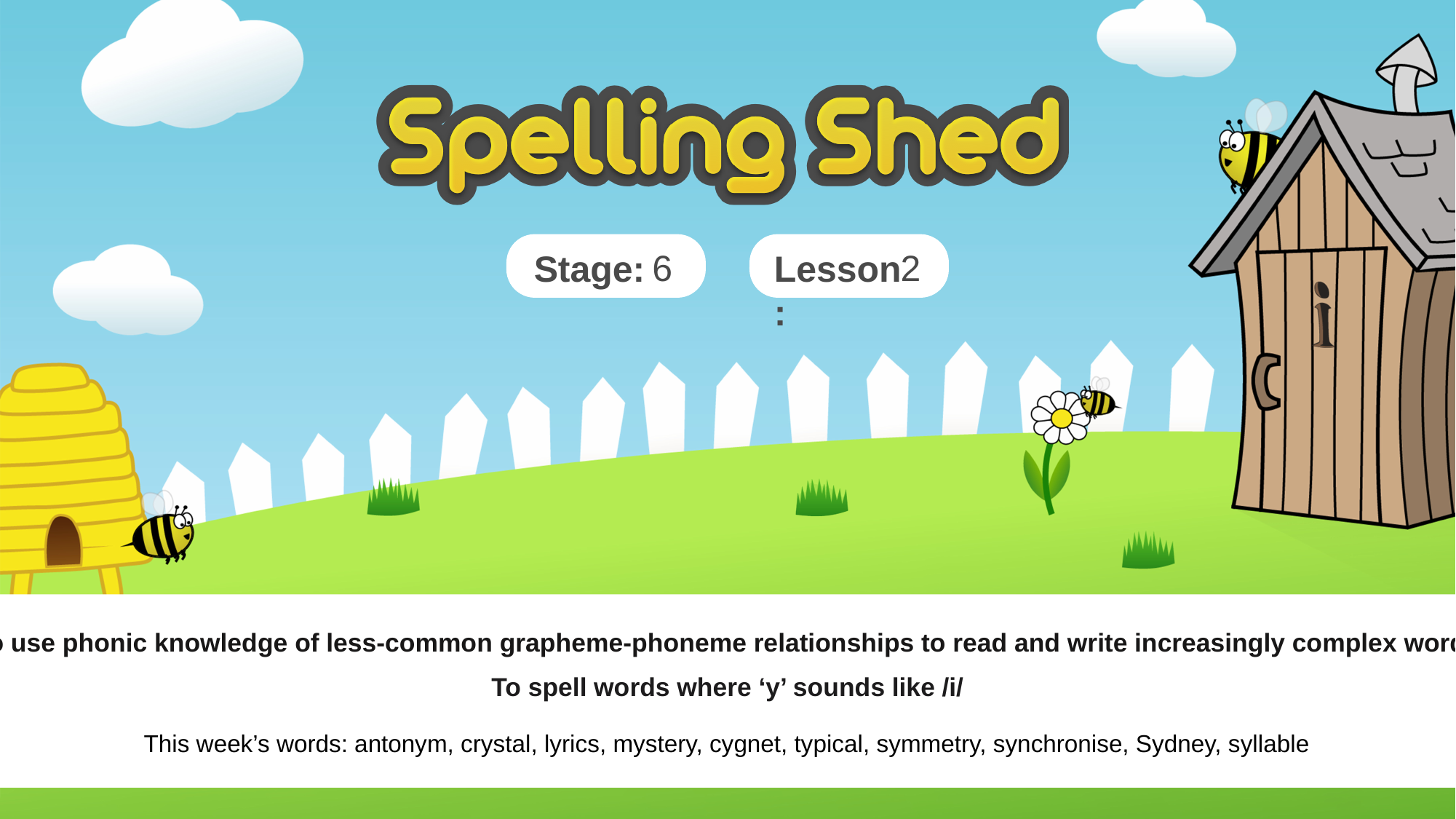

6
2
To use phonic knowledge of less-common grapheme-phoneme relationships to read and write increasingly complex words
To spell words where ‘y’ sounds like /i/
This week’s words: antonym, crystal, lyrics, mystery, cygnet, typical, symmetry, synchronise, Sydney, syllable